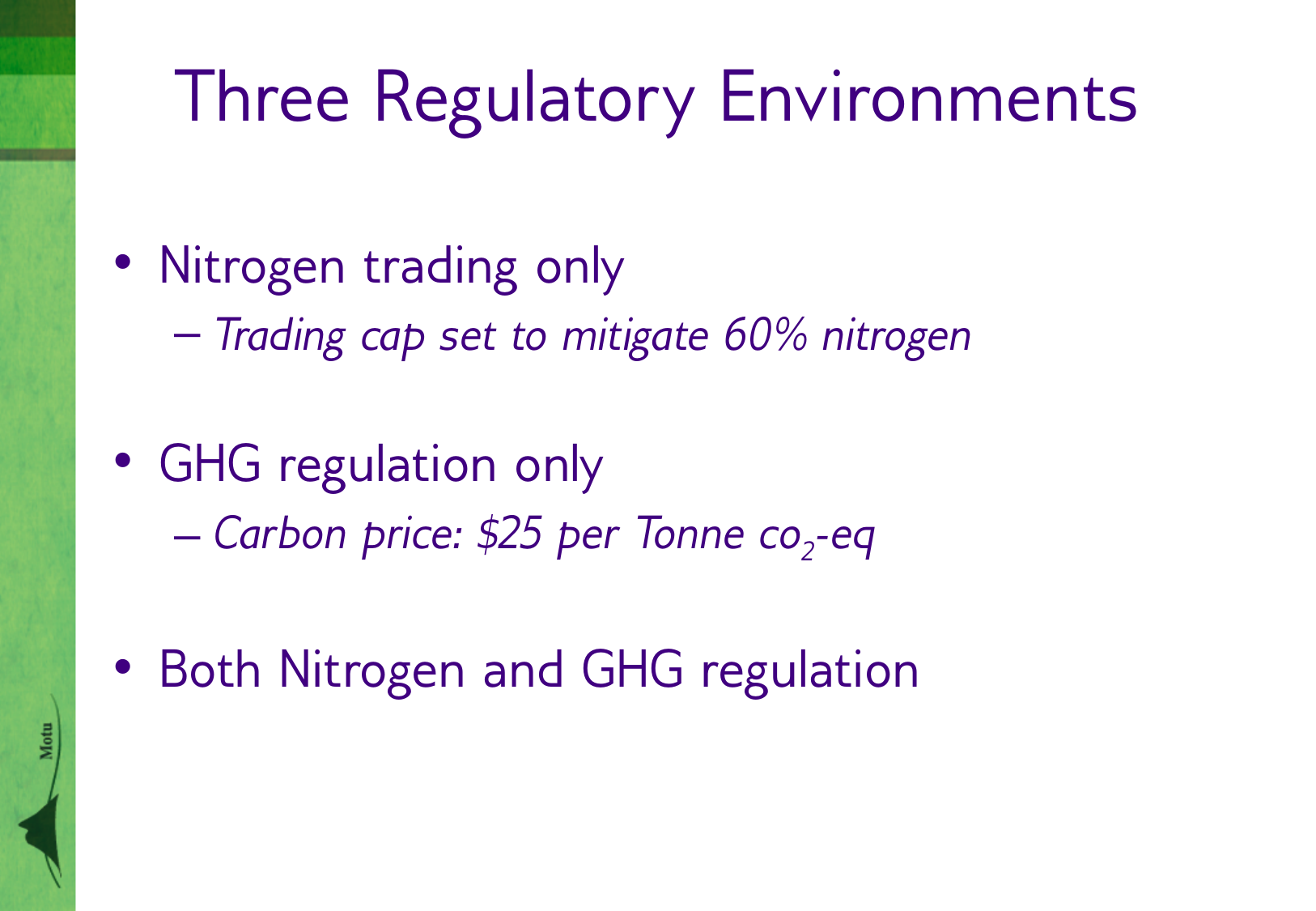

# Three Regulatory Environments
Nitrogen trading only
Trading cap set to mitigate 60% nitrogen

GHG regulation only
Carbon price: $25 per Tonne co2-eq

Both Nitrogen and GHG regulation